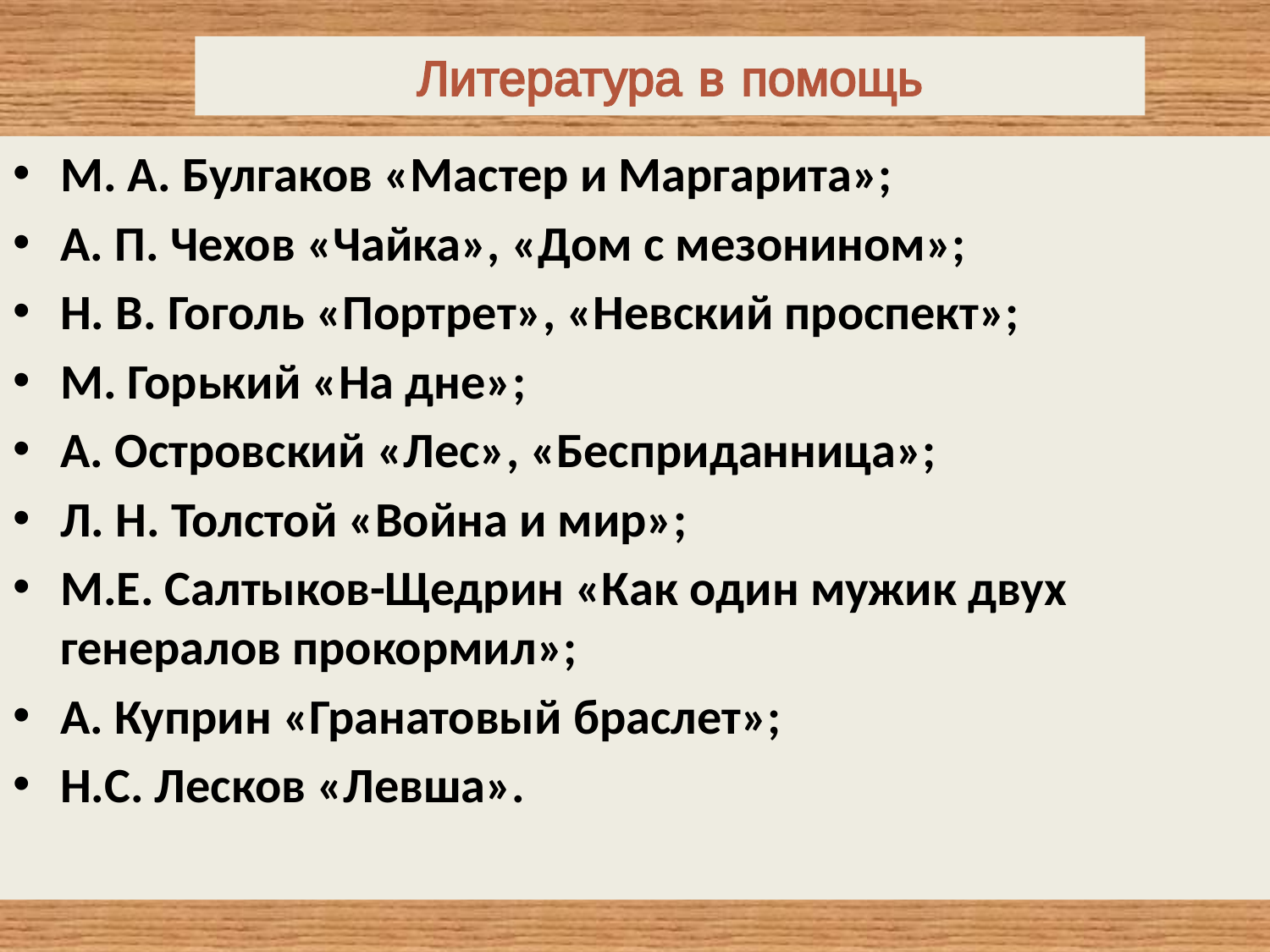

# Литература в помощь
М. А. Булгаков «Мастер и Маргарита»;
А. П. Чехов «Чайка», «Дом с мезонином»;
Н. В. Гоголь «Портрет», «Невский проспект»;
М. Горький «На дне»;
А. Островский «Лес», «Бесприданница»;
Л. Н. Толстой «Война и мир»;
М.Е. Салтыков-Щедрин «Как один мужик двух генералов прокормил»;
А. Куприн «Гранатовый браслет»;
Н.С. Лесков «Левша».